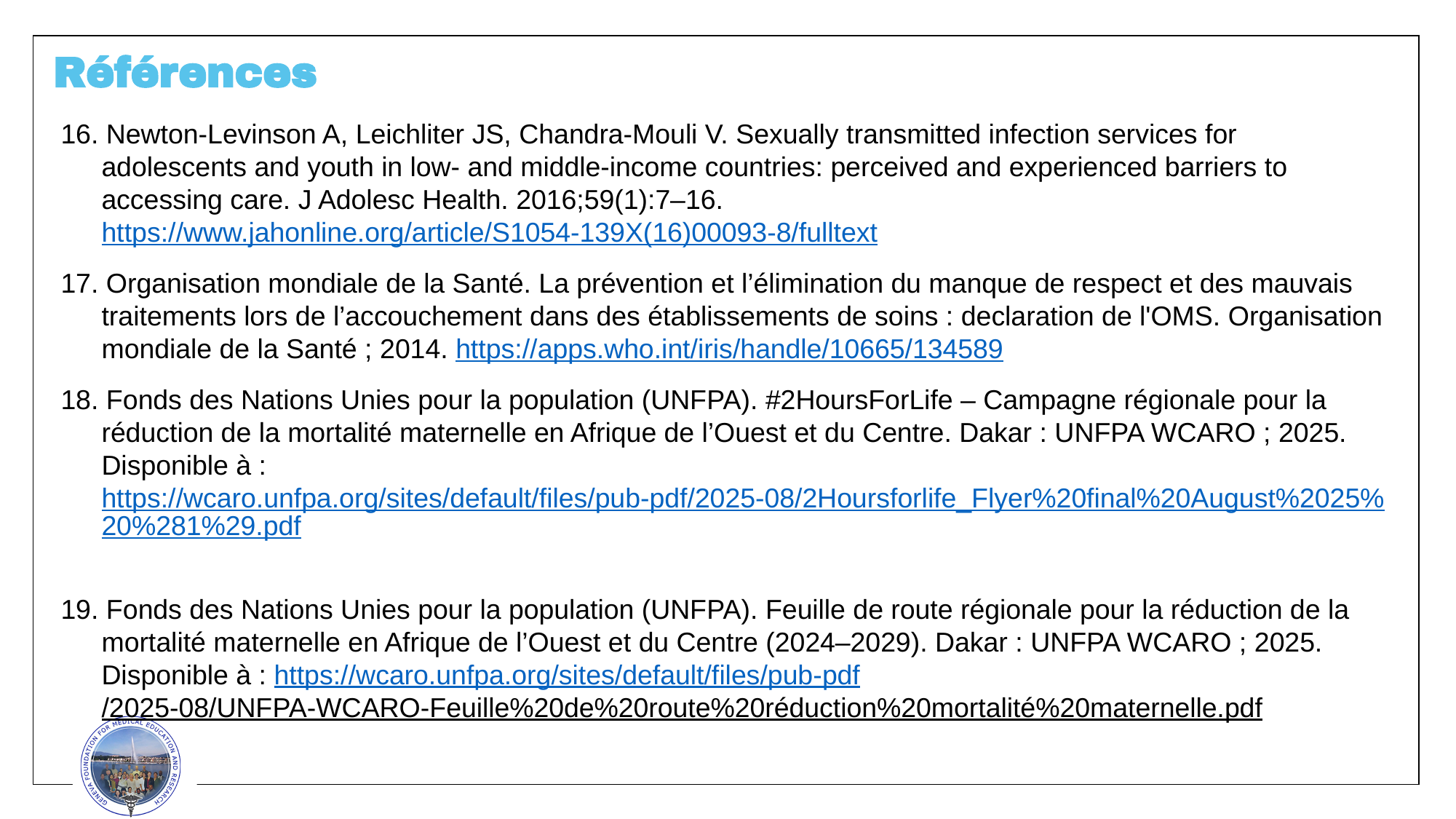

Références
16. Newton-Levinson A, Leichliter JS, Chandra-Mouli V. Sexually transmitted infection services for adolescents and youth in low- and middle-income countries: perceived and experienced barriers to accessing care. J Adolesc Health. 2016;59(1):7–16. https://www.jahonline.org/article/S1054-139X(16)00093-8/fulltext
17. Organisation mondiale de la Santé‎. La prévention et l’élimination du manque de respect et des mauvais traitements lors de l’accouchement dans des établissements de soins : declaration de l'OMS. Organisation mondiale de la Santé ; 2014. https://apps.who.int/iris/handle/10665/134589
18. Fonds des Nations Unies pour la population (UNFPA). #2HoursForLife – Campagne régionale pour la réduction de la mortalité maternelle en Afrique de l’Ouest et du Centre. Dakar : UNFPA WCARO ; 2025. Disponible à : https://wcaro.unfpa.org/sites/default/files/pub-pdf/2025-08/2Hoursforlife_Flyer%20final%20August%2025%20%281%29.pdf
19. Fonds des Nations Unies pour la population (UNFPA). Feuille de route régionale pour la réduction de la mortalité maternelle en Afrique de l’Ouest et du Centre (2024–2029). Dakar : UNFPA WCARO ; 2025. Disponible à : https://wcaro.unfpa.org/sites/default/files/pub-pdf/2025-08/UNFPA-WCARO-Feuille%20de%20route%20réduction%20mortalité%20maternelle.pdf